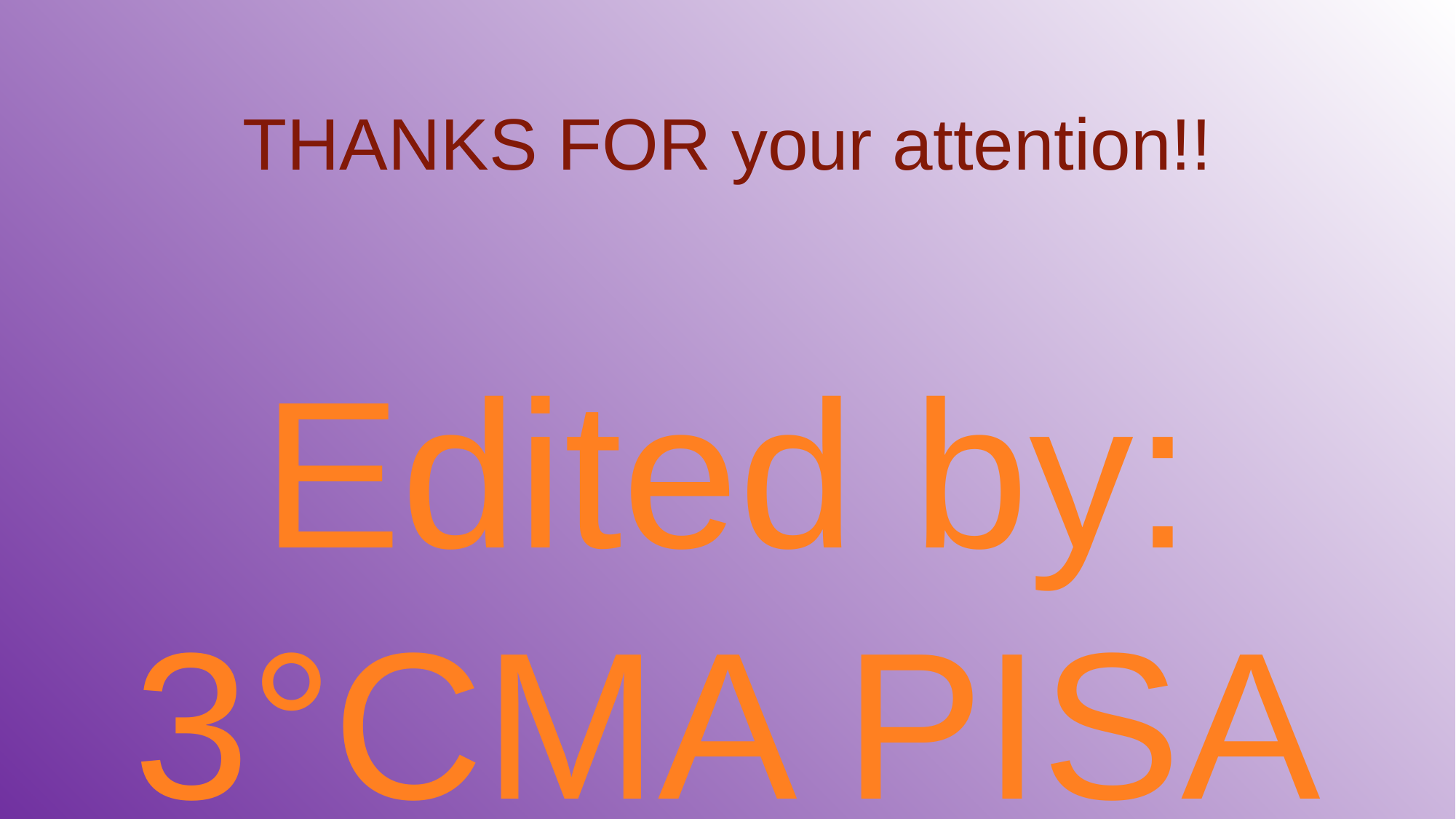

# THANKS FOR your attention!!
Edited by: 3°CMA PISA